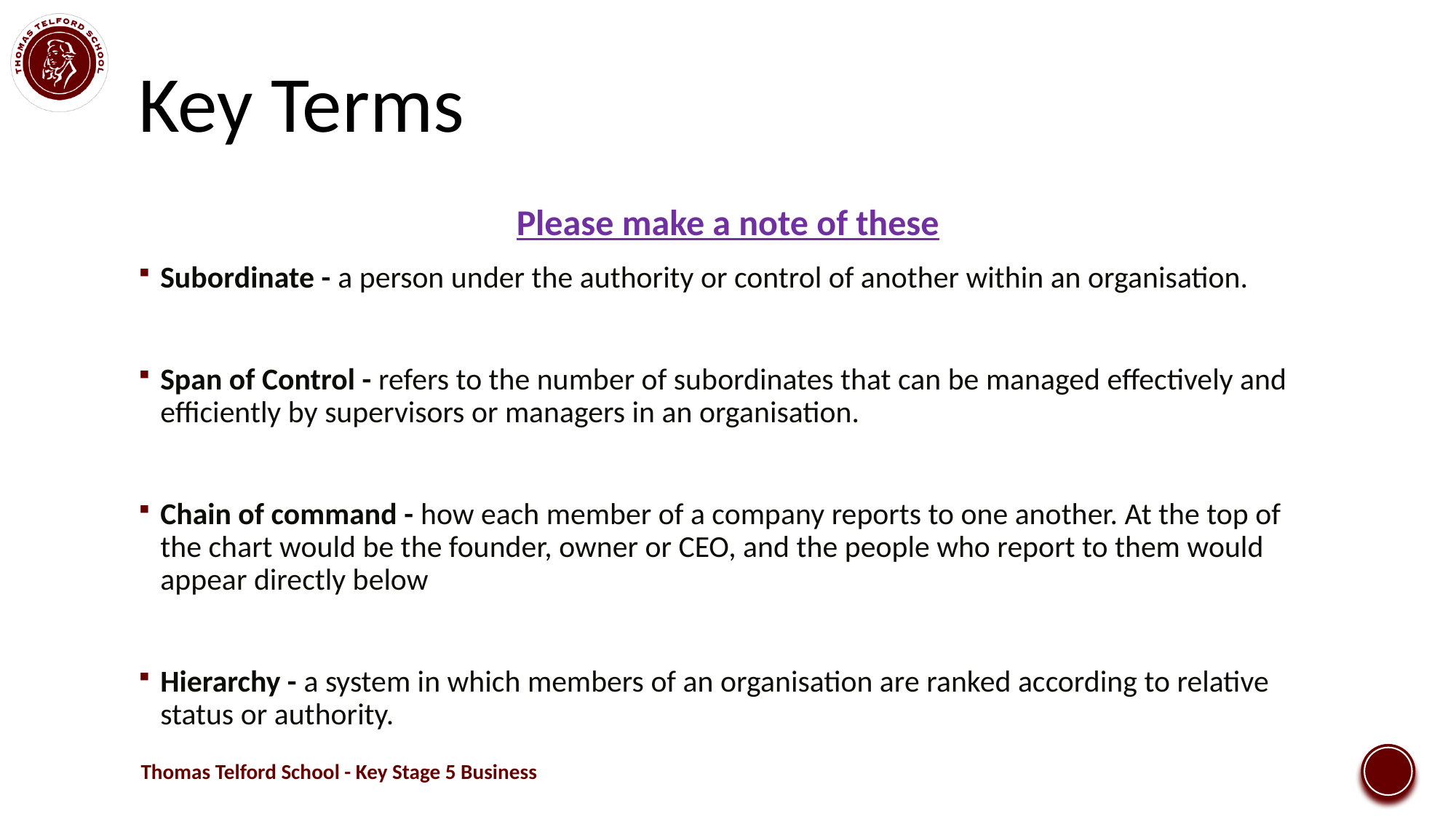

# Key Terms
Please make a note of these
Subordinate - a person under the authority or control of another within an organisation.

Span of Control - refers to the number of subordinates that can be managed effectively and efficiently by supervisors or managers in an organisation.

Chain of command - how each member of a company reports to one another. At the top of the chart would be the founder, owner or CEO, and the people who report to them would appear directly below

Hierarchy - a system in which members of an organisation are ranked according to relative status or authority.

Thomas Telford School - Key Stage 5 Business